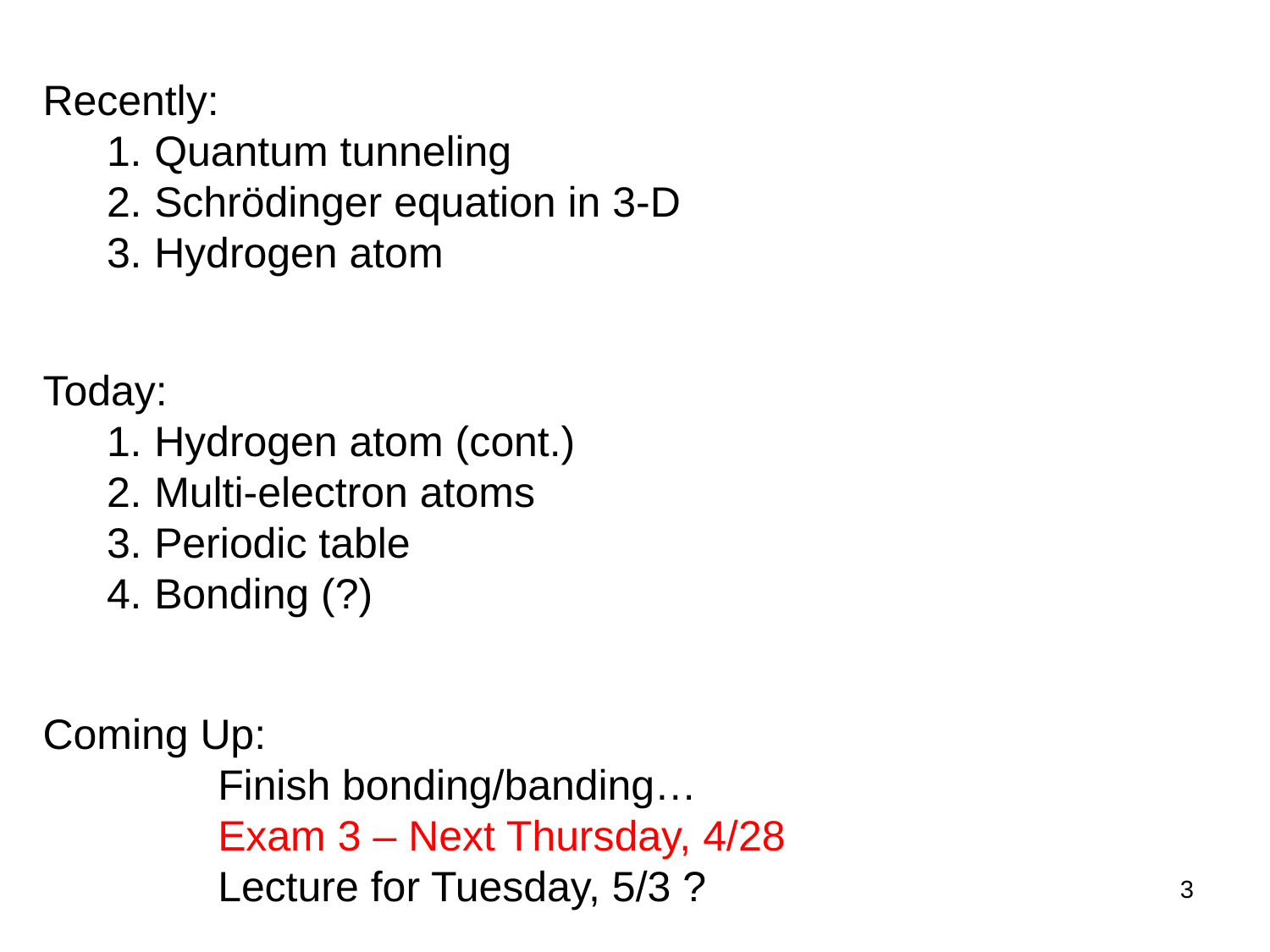

Recently:
Quantum tunneling
Schrödinger equation in 3-D
Hydrogen atom
Today:
Hydrogen atom (cont.)
Multi-electron atoms
Periodic table
Bonding (?)

Coming Up:
		Finish bonding/banding…
		Exam 3 – Next Thursday, 4/28
		Lecture for Tuesday, 5/3 ?
3